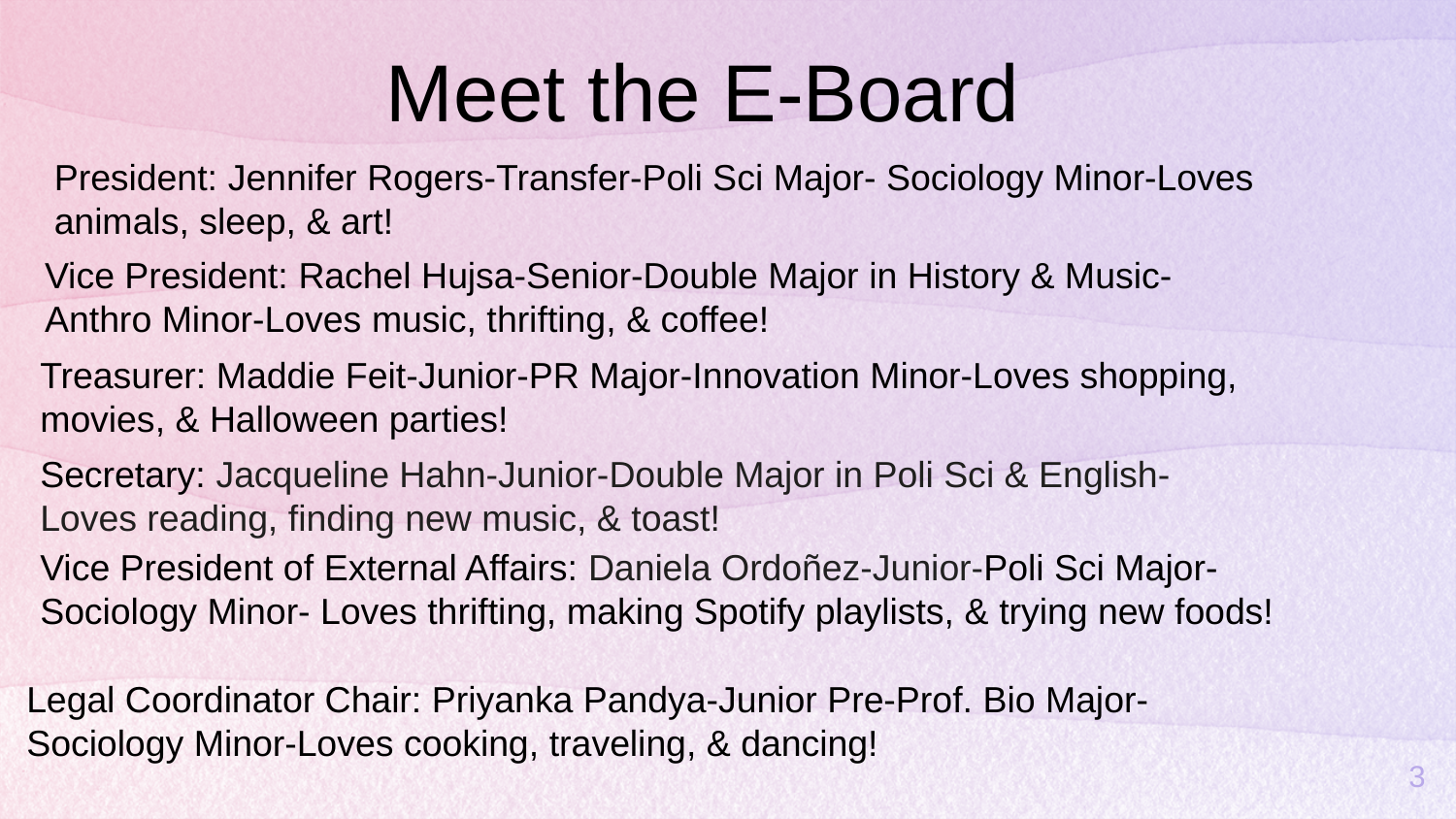

Meet the E-Board
President: Jennifer Rogers-Transfer-Poli Sci Major- Sociology Minor-Loves animals, sleep, & art!

Vice President: Rachel Hujsa-Senior-Double Major in History & Music- Anthro Minor-Loves music, thrifting, & coffee!

Treasurer: Maddie Feit-Junior-PR Major-Innovation Minor-Loves shopping, movies, & Halloween parties!
Secretary: Jacqueline Hahn-Junior-Double Major in Poli Sci & English- Loves reading, finding new music, & toast!
Vice President of External Affairs: Daniela Ordoñez-Junior-Poli Sci Major- Sociology Minor- Loves thrifting, making Spotify playlists, & trying new foods!

Legal Coordinator Chair: Priyanka Pandya-Junior Pre-Prof. Bio Major- Sociology Minor-Loves cooking, traveling, & dancing!

3